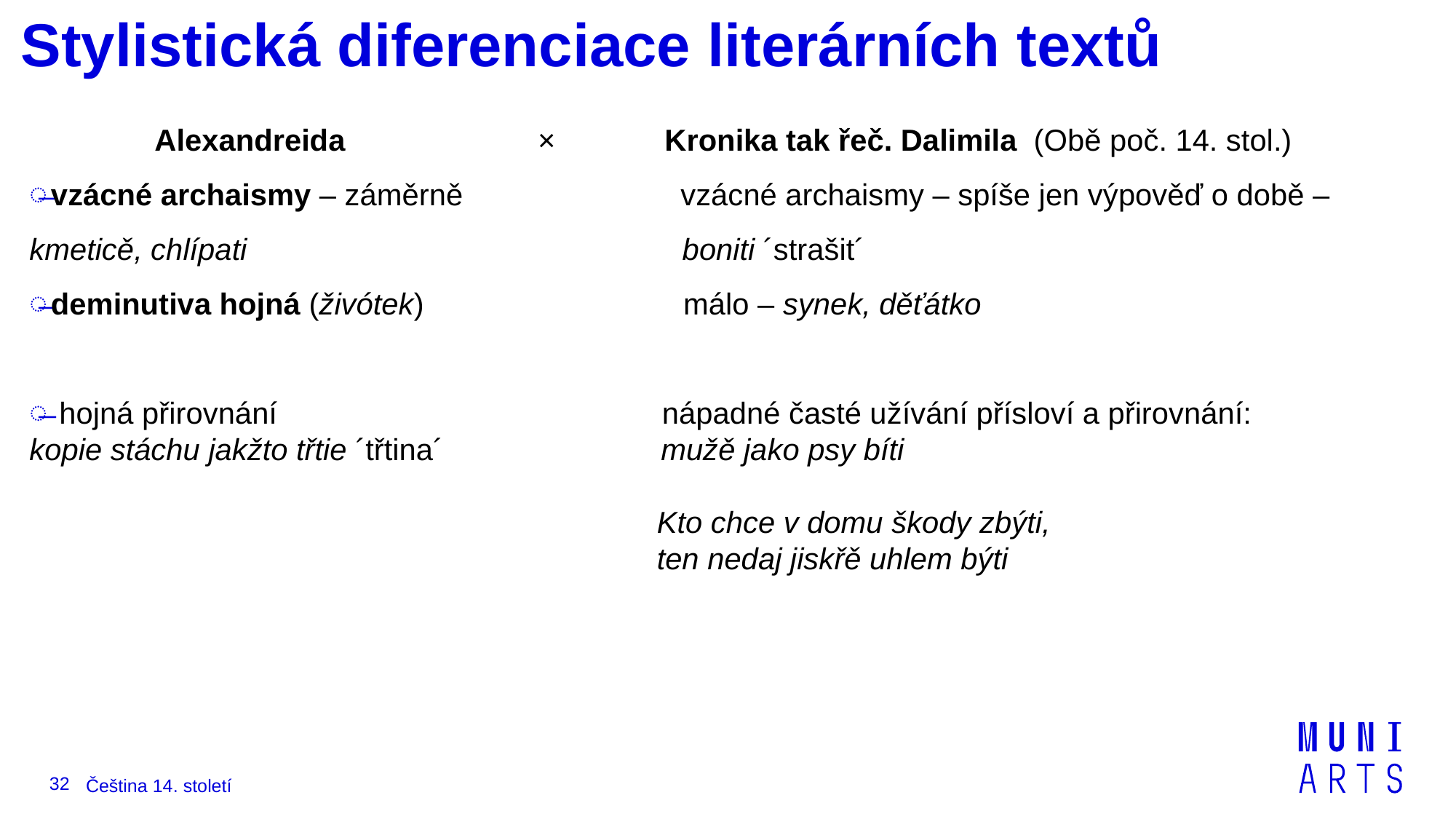

# Stylistická diferenciace literárních textů
Alexandreida                       ×             Kronika tak řeč. Dalimila  (Obě poč. 14. stol.)
vzácné archaismy – záměrně                          vzácné archaismy – spíše jen výpověď o době –
kmeticě, chlípati                                                    boniti ´strašit´
deminutiva hojná (živótek)                               málo – synek, děťátko

 hojná přirovnání                                              nápadné časté užívání přísloví a přirovnání:
kopie stáchu jakžto třtie ´třtina´                          mužě jako psy bíti

                                                                           Kto chce v domu škody zbýti,
                                                                           ten nedaj jiskřě uhlem býti

32
Čeština 14. století